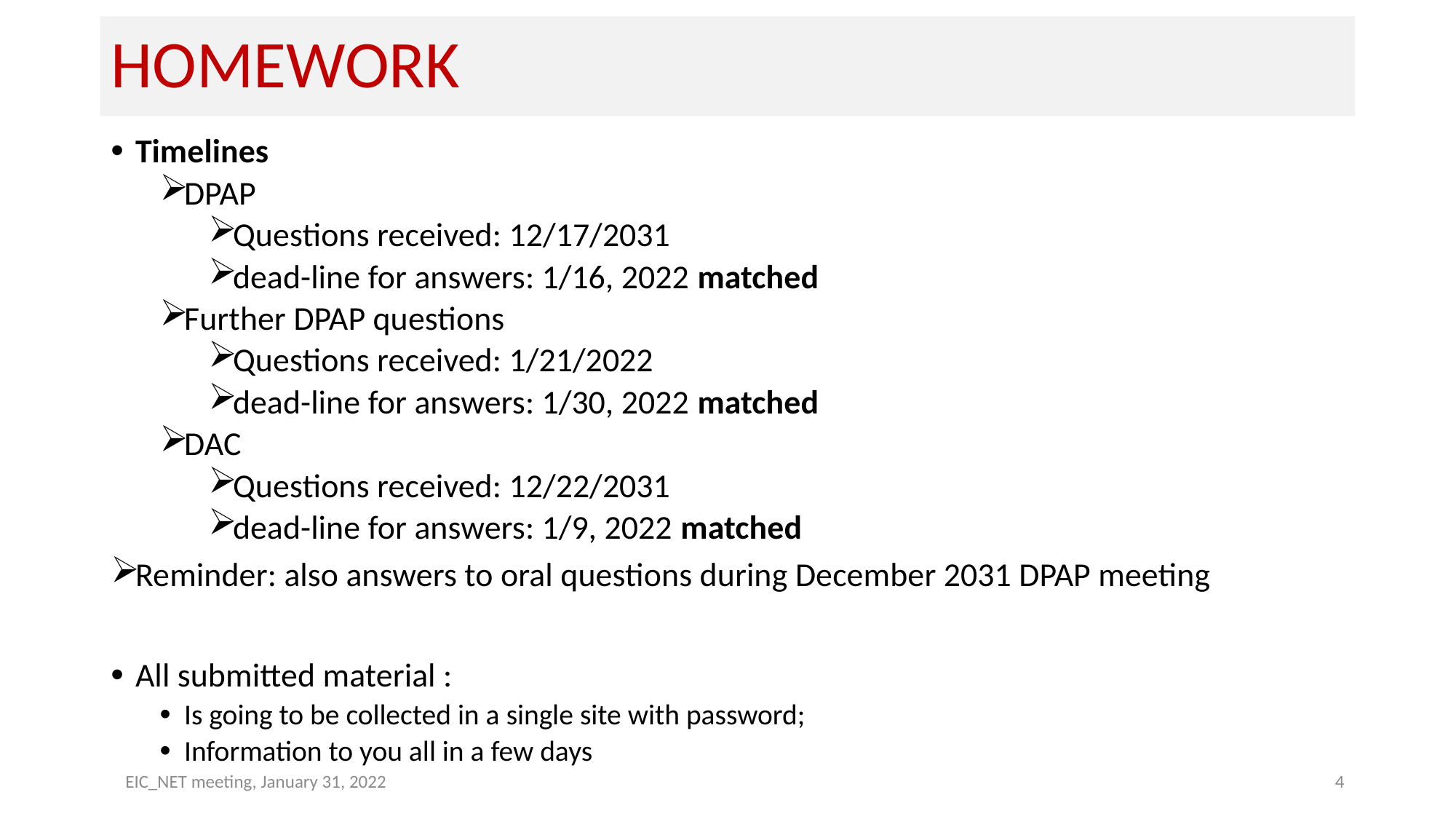

# HOMEWORK
Timelines
DPAP
Questions received: 12/17/2031
dead-line for answers: 1/16, 2022 matched
Further DPAP questions
Questions received: 1/21/2022
dead-line for answers: 1/30, 2022 matched
DAC
Questions received: 12/22/2031
dead-line for answers: 1/9, 2022 matched
Reminder: also answers to oral questions during December 2031 DPAP meeting

All submitted material :
Is going to be collected in a single site with password;
Information to you all in a few days

 EIC_NET meeting, January 31, 2022
4